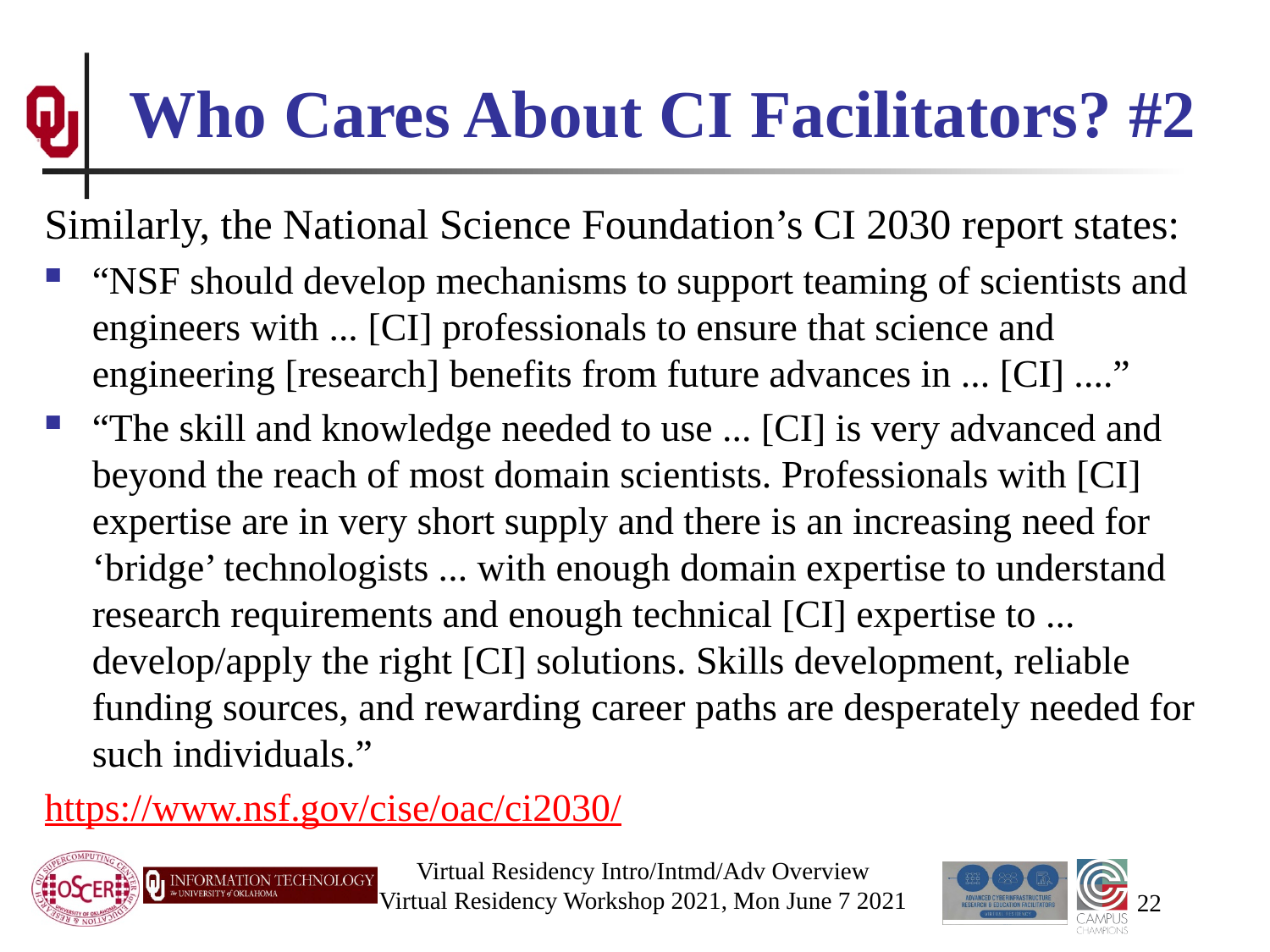

# Who Cares About CI Facilitators? #2
Similarly, the National Science Foundation’s CI 2030 report states:
“NSF should develop mechanisms to support teaming of scientists and engineers with ... [CI] professionals to ensure that science and engineering [research] benefits from future advances in ... [CI] ....”
“The skill and knowledge needed to use ... [CI] is very advanced and beyond the reach of most domain scientists. Professionals with [CI] expertise are in very short supply and there is an increasing need for ‘bridge’ technologists ... with enough domain expertise to understand research requirements and enough technical [CI] expertise to ... develop/apply the right [CI] solutions. Skills development, reliable funding sources, and rewarding career paths are desperately needed for such individuals.”
https://www.nsf.gov/cise/oac/ci2030/
Virtual Residency Intro/Intmd/Adv Overview
Virtual Residency Workshop 2021, Mon June 7 2021
22